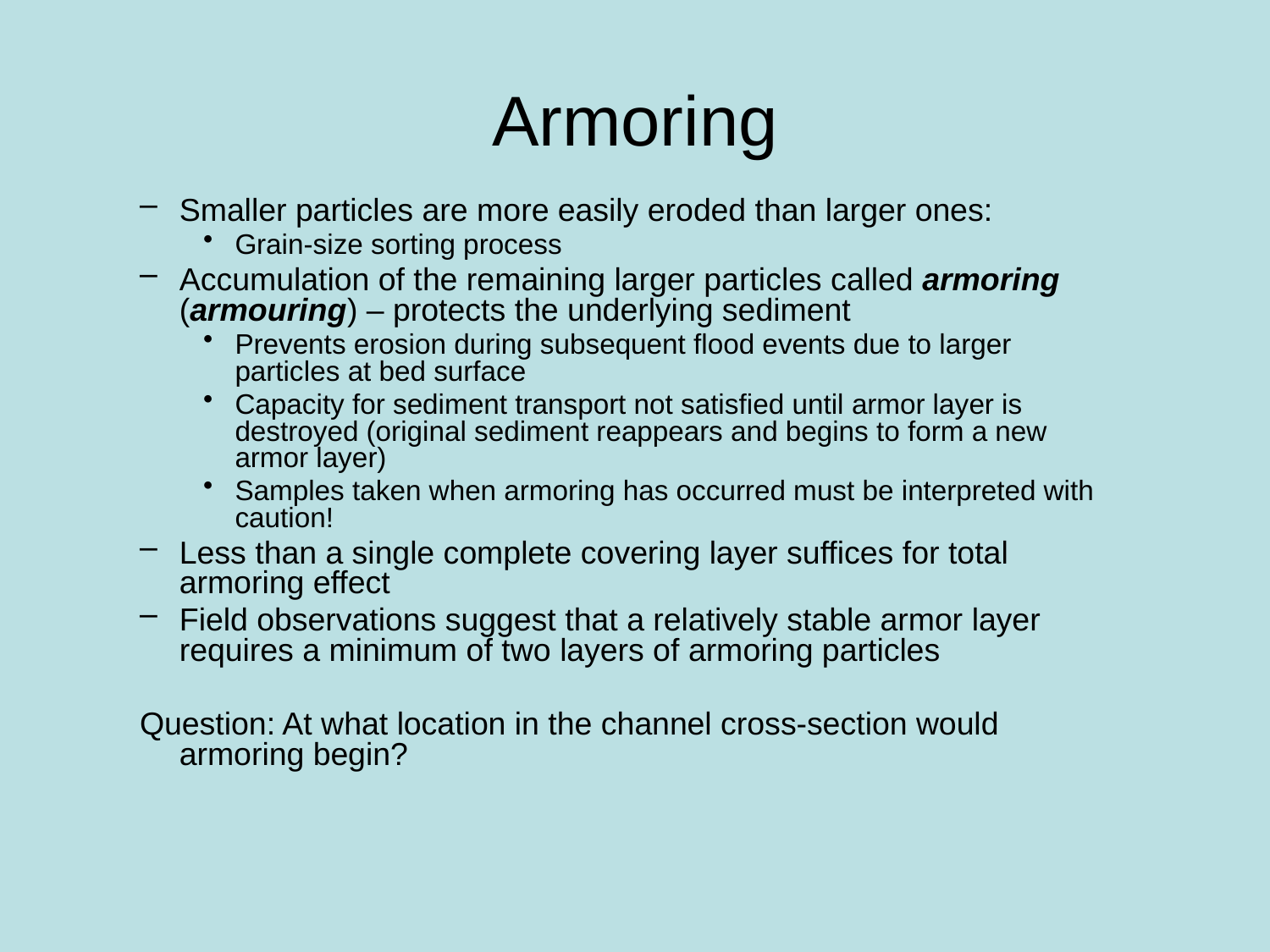

# Armoring
Smaller particles are more easily eroded than larger ones:
Grain-size sorting process
Accumulation of the remaining larger particles called armoring (armouring) – protects the underlying sediment
Prevents erosion during subsequent flood events due to larger particles at bed surface
Capacity for sediment transport not satisfied until armor layer is destroyed (original sediment reappears and begins to form a new armor layer)
Samples taken when armoring has occurred must be interpreted with caution!
Less than a single complete covering layer suffices for total armoring effect
Field observations suggest that a relatively stable armor layer requires a minimum of two layers of armoring particles

Question: At what location in the channel cross-section would armoring begin?